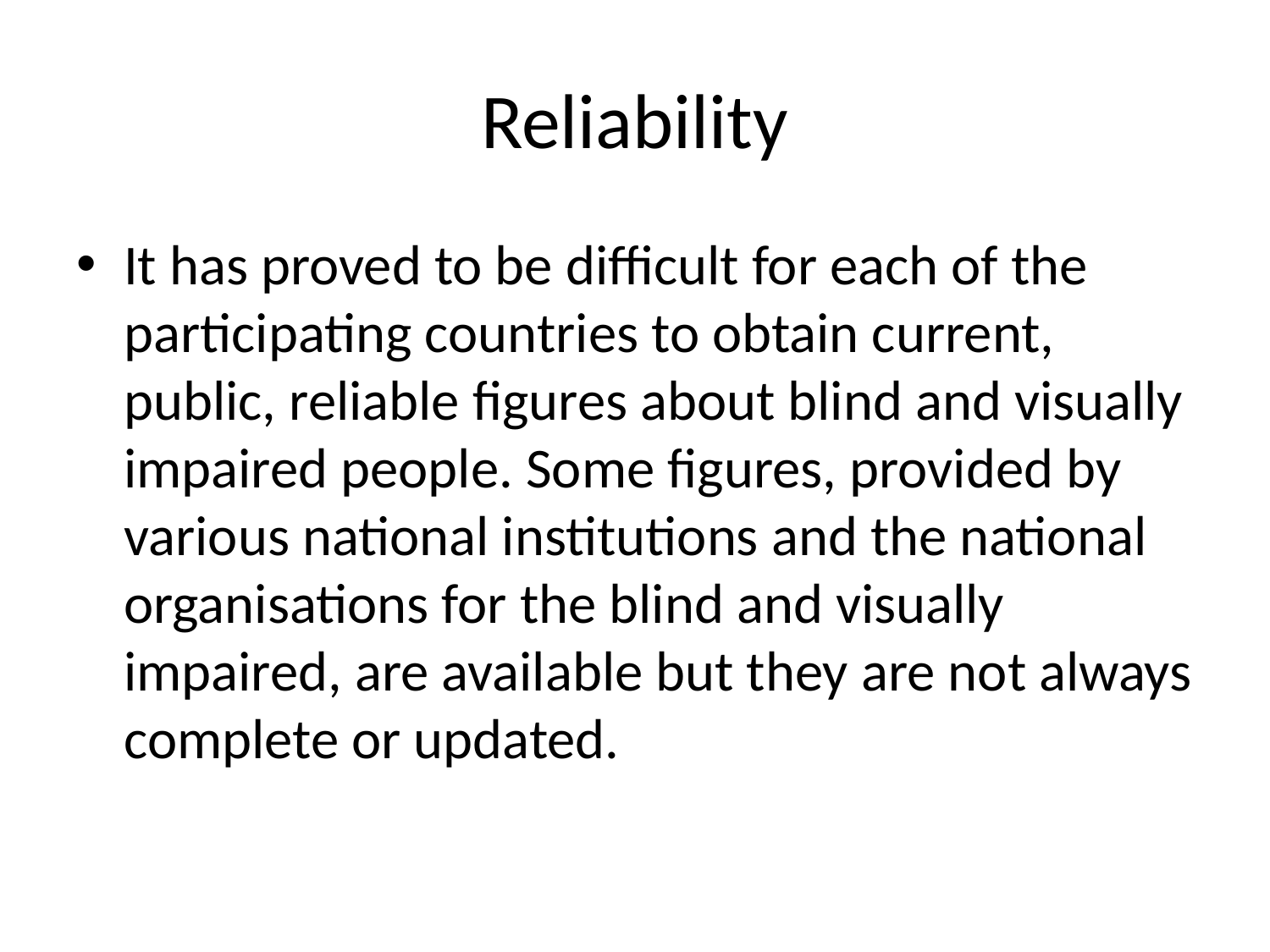

# Reliability
It has proved to be difficult for each of the participating countries to obtain current, public, reliable figures about blind and visually impaired people. Some figures, provided by various national institutions and the national organisations for the blind and visually impaired, are available but they are not always complete or updated.